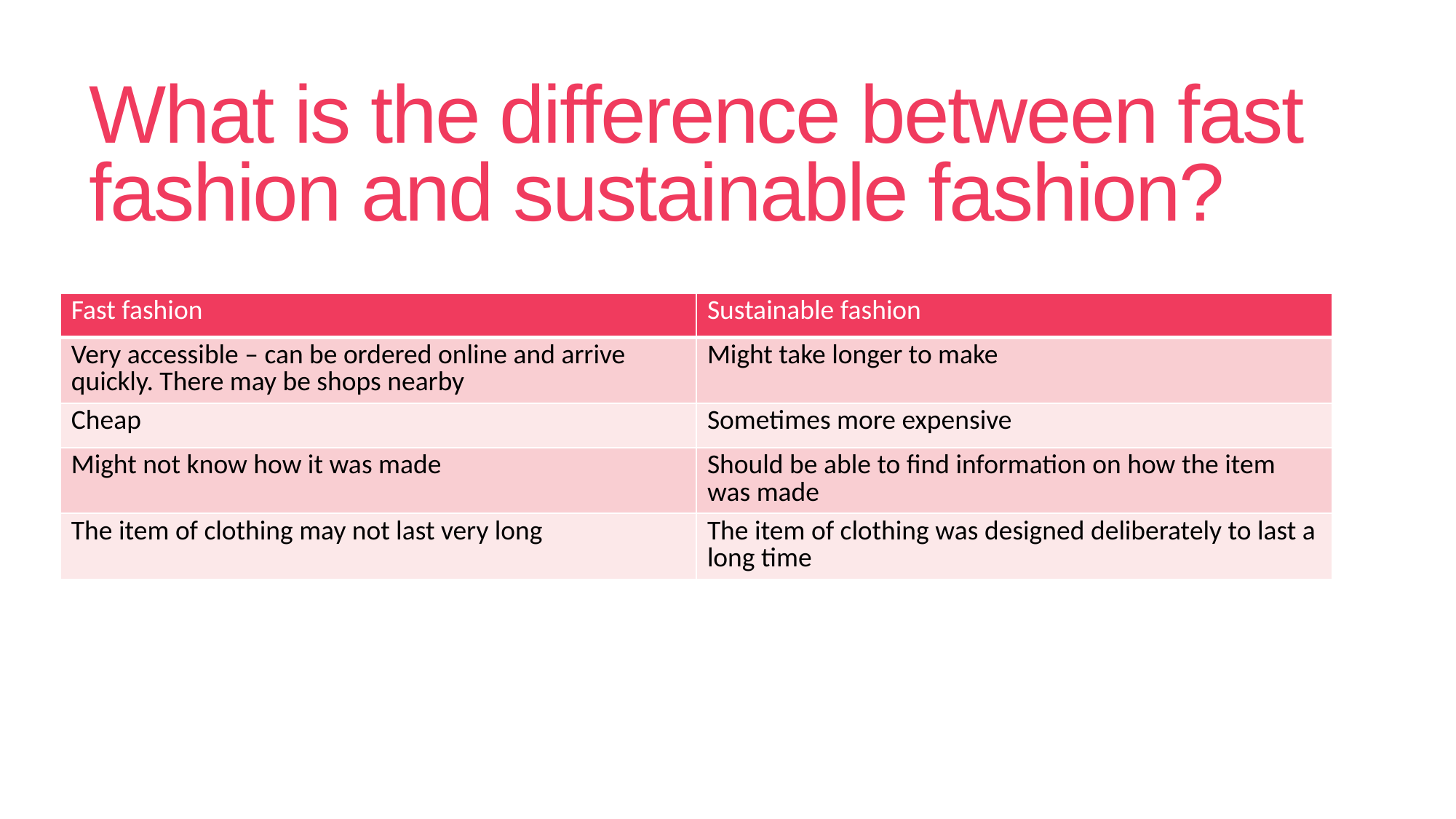

# What is the difference between fast fashion and sustainable fashion?
| Fast fashion | Sustainable fashion |
| --- | --- |
| Very accessible – can be ordered online and arrive quickly. There may be shops nearby | Might take longer to make |
| Cheap | Sometimes more expensive |
| Might not know how it was made | Should be able to find information on how the item was made |
| The item of clothing may not last very long | The item of clothing was designed deliberately to last a long time |